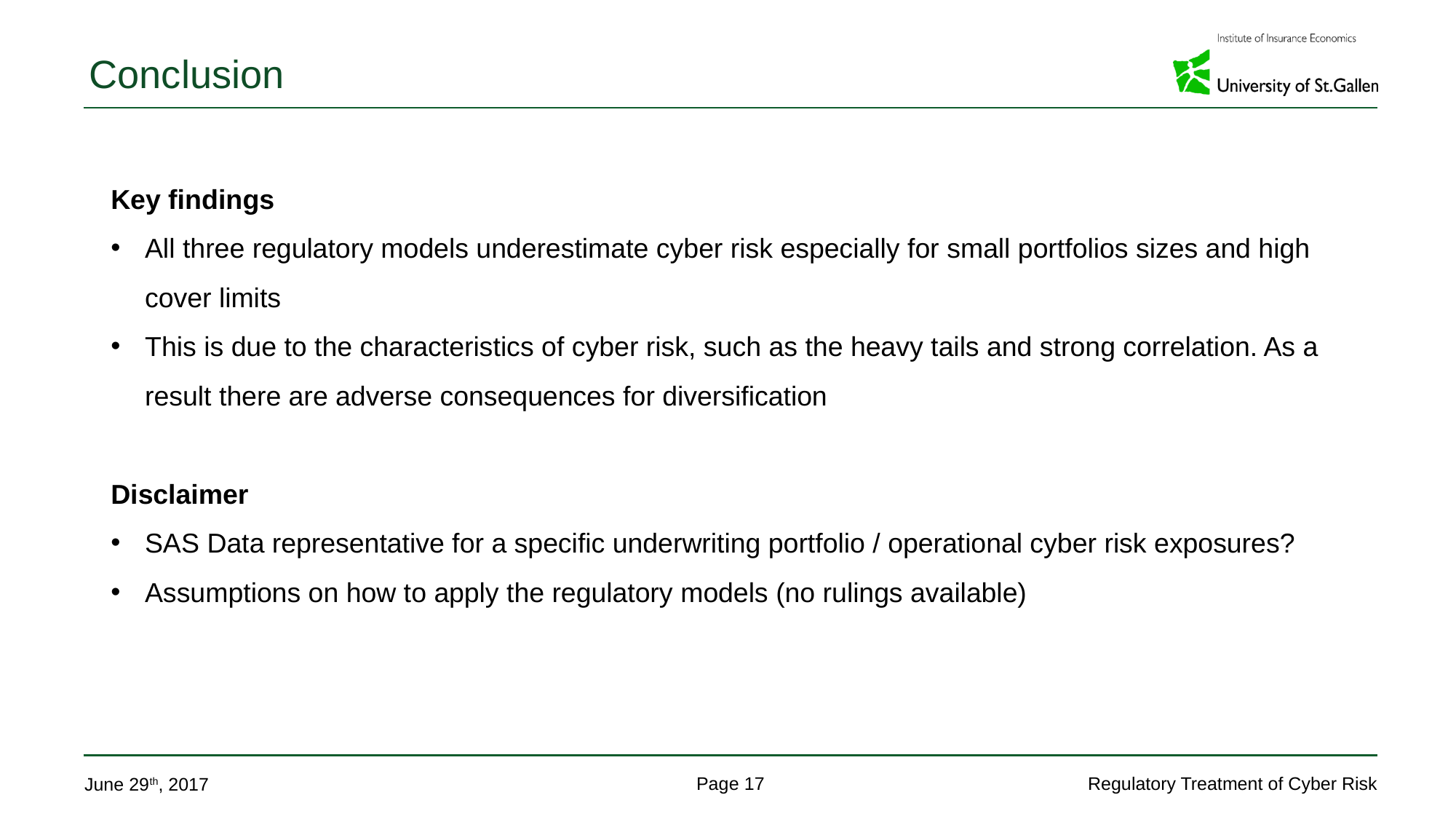

# Conclusion
Key findings
All three regulatory models underestimate cyber risk especially for small portfolios sizes and high cover limits
This is due to the characteristics of cyber risk, such as the heavy tails and strong correlation. As a result there are adverse consequences for diversification

Disclaimer
SAS Data representative for a specific underwriting portfolio / operational cyber risk exposures?
Assumptions on how to apply the regulatory models (no rulings available)